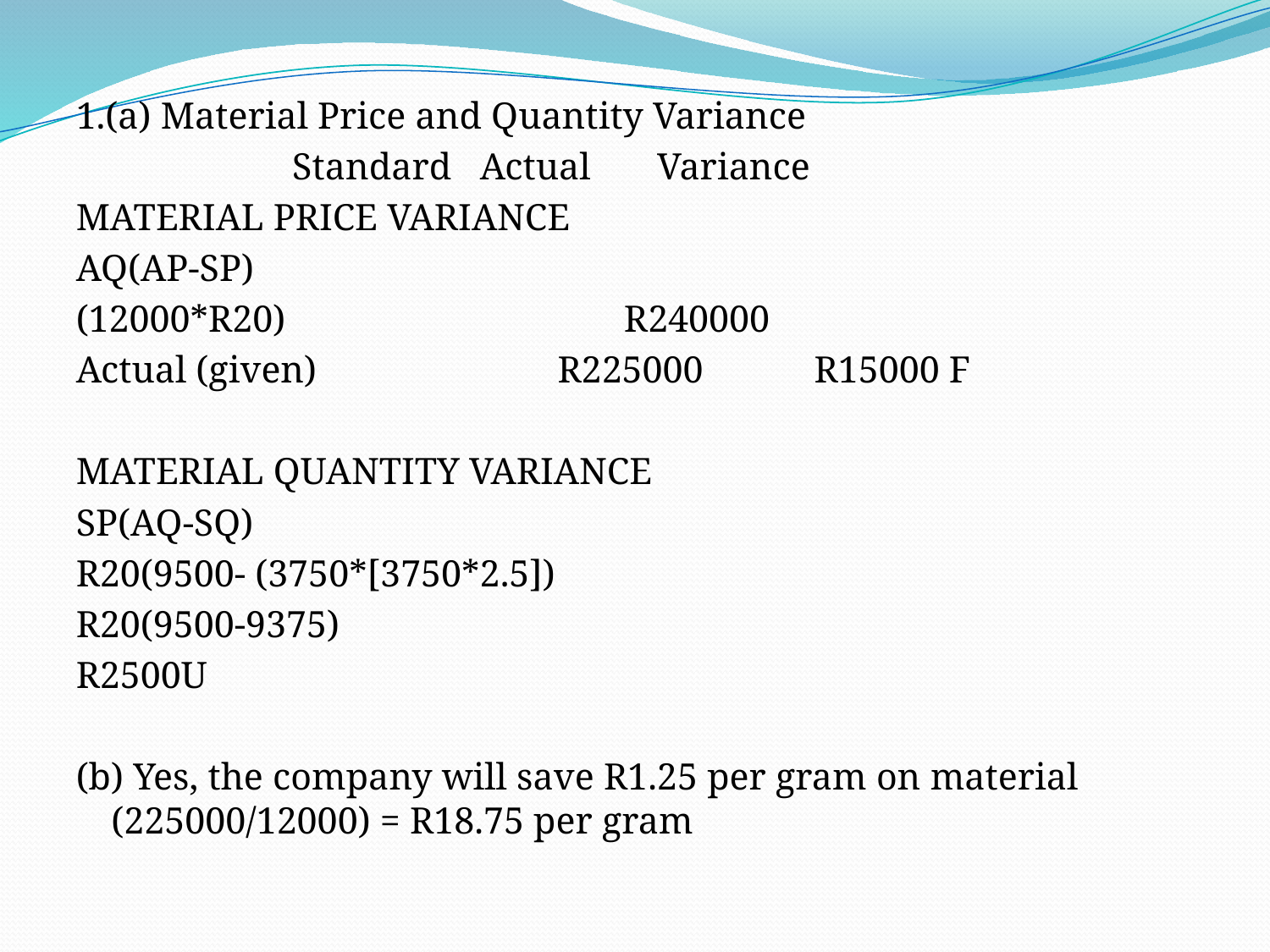

1.(a) Material Price and Quantity Variance
				                   Standard   Actual       Variance
MATERIAL PRICE VARIANCE
AQ(AP-SP)
(12000*R20) 	                               R240000
Actual (given)			                        R225000	     R15000 F

MATERIAL QUANTITY VARIANCE
SP(AQ-SQ)
R20(9500- (3750*[3750*2.5])
R20(9500-9375)
R2500U

(b) Yes, the company will save R1.25 per gram on material (225000/12000) = R18.75 per gram